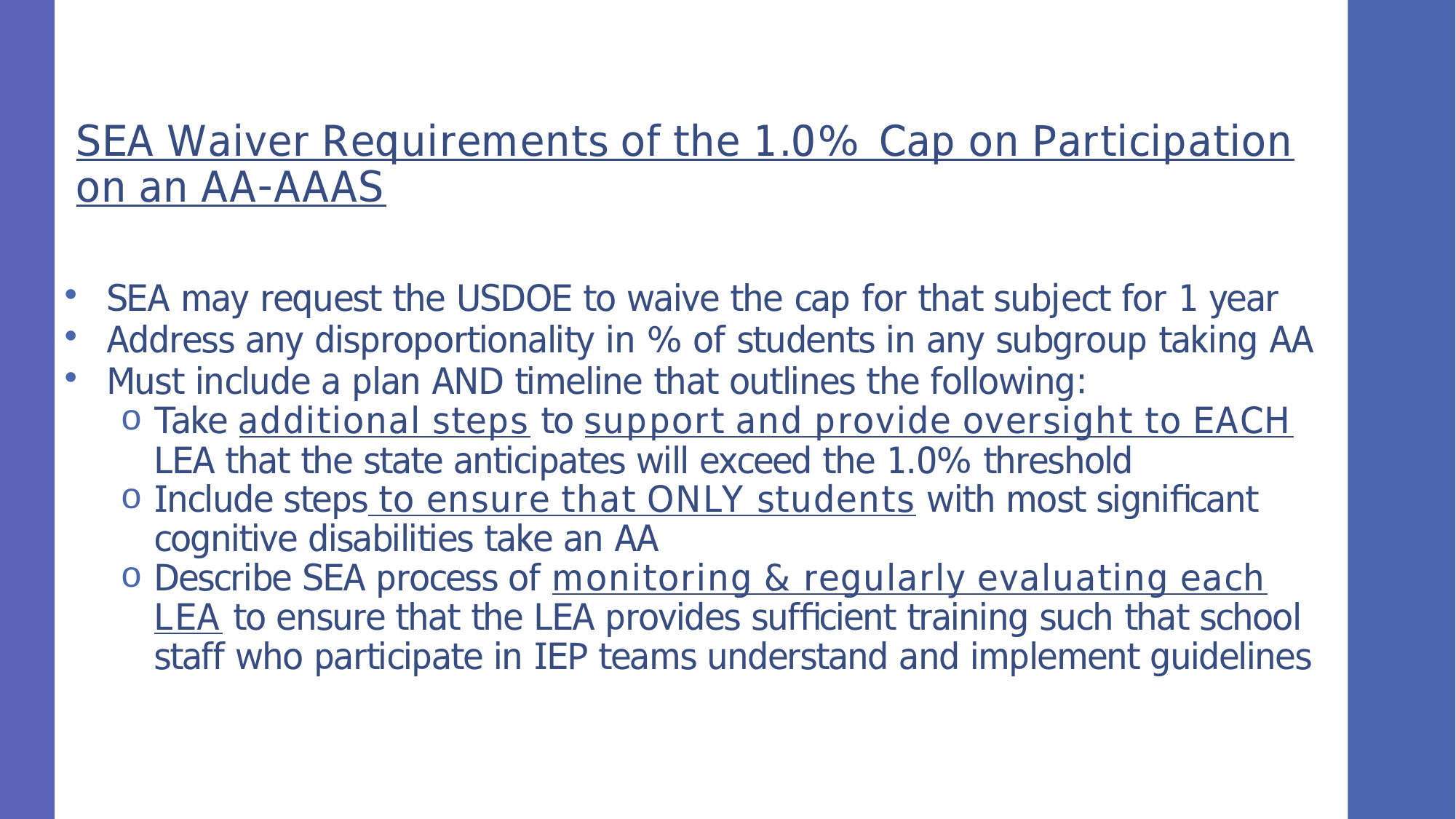

# SEA Waiver Requirements of the 1.0% Cap on Participation on an AA-AAAS
SEA may request the USDOE to waive the cap for that subject for 1 year
Address any disproportionality in % of students in any subgroup taking AA
Must include a plan AND timeline that outlines the following:
Take additional steps to support and provide oversight to EACH LEA that the state anticipates will exceed the 1.0% threshold
Include steps to ensure that ONLY students with most significant cognitive disabilities take an AA
Describe SEA process of monitoring & regularly evaluating each LEA to ensure that the LEA provides sufficient training such that school staff who participate in IEP teams understand and implement guidelines